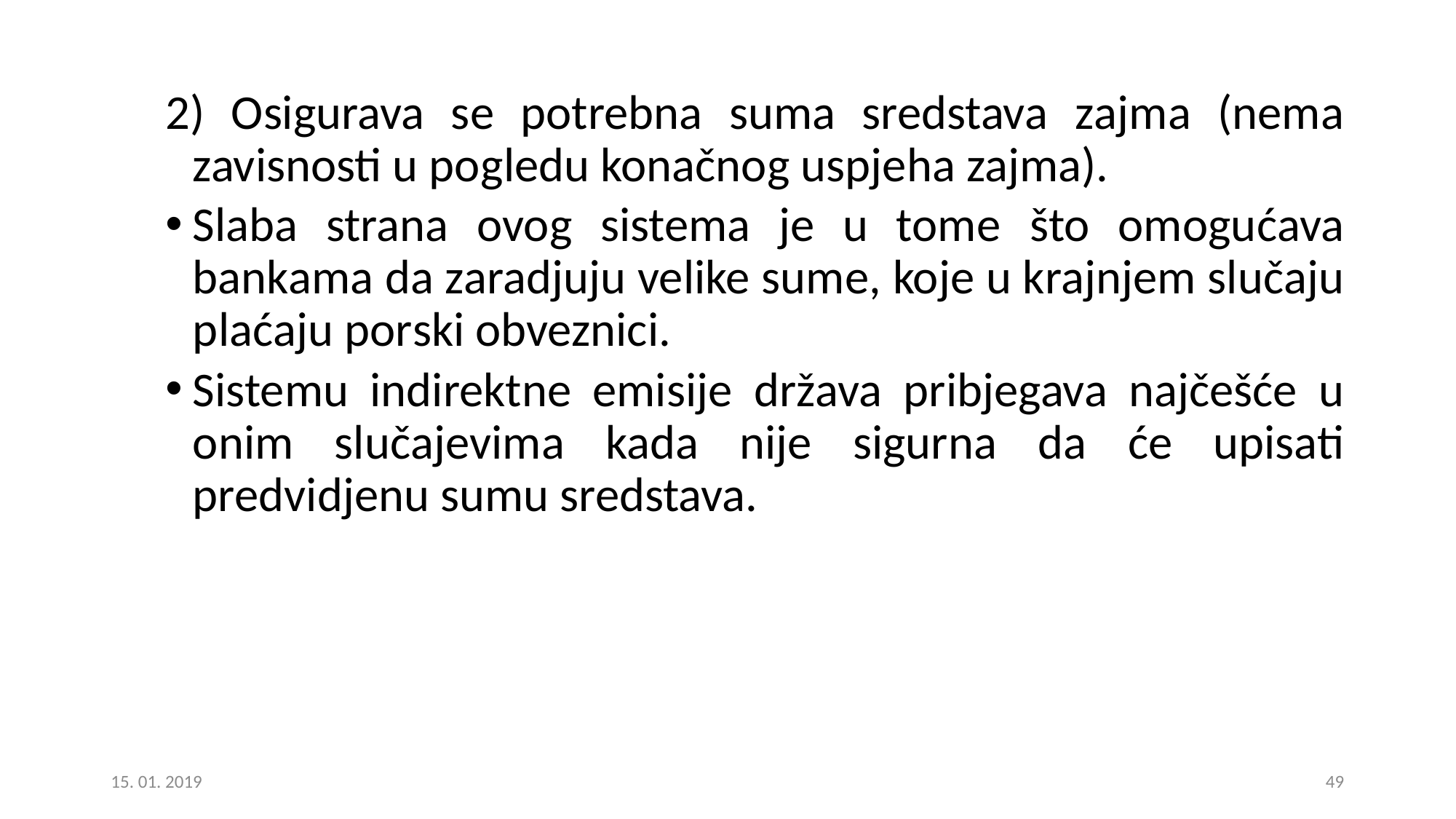

2) Osigurava se potrebna suma sredstava zajma (nema zavisnosti u pogledu konačnog uspjeha zajma).
Slaba strana ovog sistema je u tome što omogućava bankama da zaradjuju velike sume, koje u krajnjem slučaju plaćaju porski obveznici.
Sistemu indirektne emisije država pribjegava najčešće u onim slučajevima kada nije sigurna da će upisati predvidjenu sumu sredstava.
15. 01. 2019
49